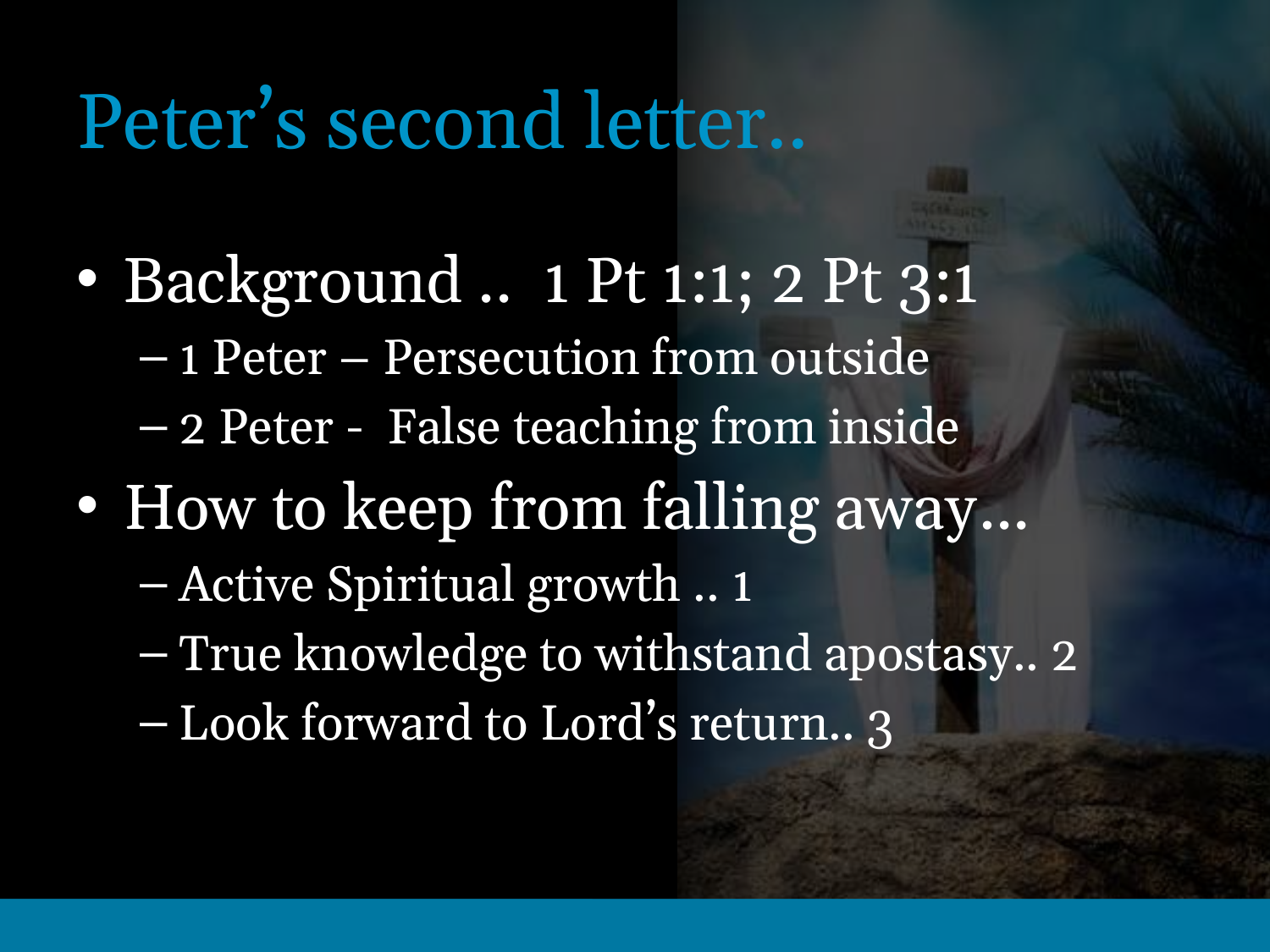

# Peter’s second letter..
Background ..  1 Pt 1:1; 2 Pt 3:1
1 Peter – Persecution from outside
2 Peter -  False teaching from inside
How to keep from falling away…
Active Spiritual growth .. 1
True knowledge to withstand apostasy.. 2
Look forward to Lord’s return.. 3